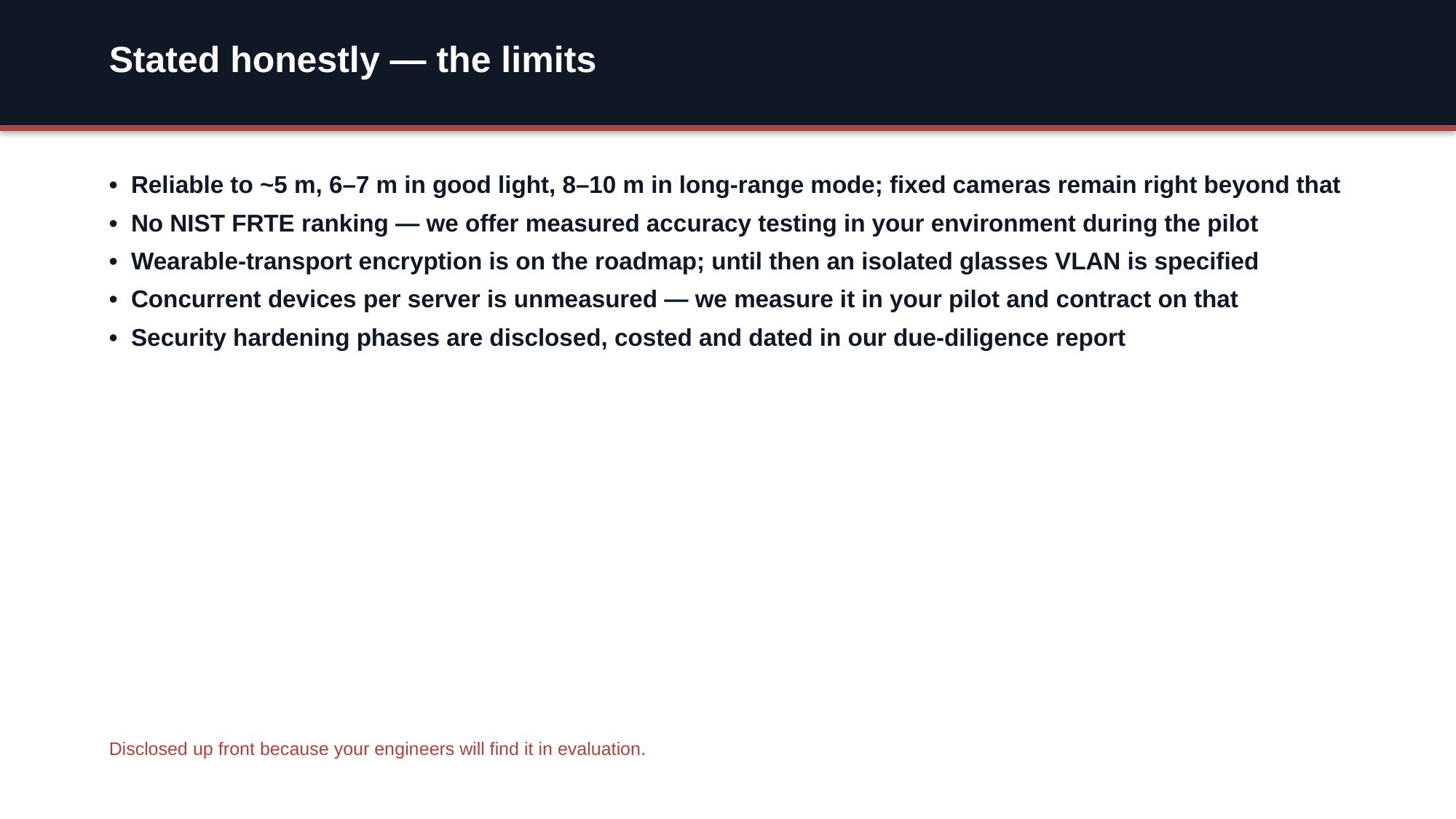

Stated honestly — the limits

•  Reliable to ~5 m, 6–7 m in good light, 8–10 m in long-range mode; fixed cameras remain right beyond that
•  No NIST FRTE ranking — we offer measured accuracy testing in your environment during the pilot
•  Wearable-transport encryption is on the roadmap; until then an isolated glasses VLAN is specified
•  Concurrent devices per server is unmeasured — we measure it in your pilot and contract on that
•  Security hardening phases are disclosed, costed and dated in our due-diligence report
Disclosed up front because your engineers will find it in evaluation.